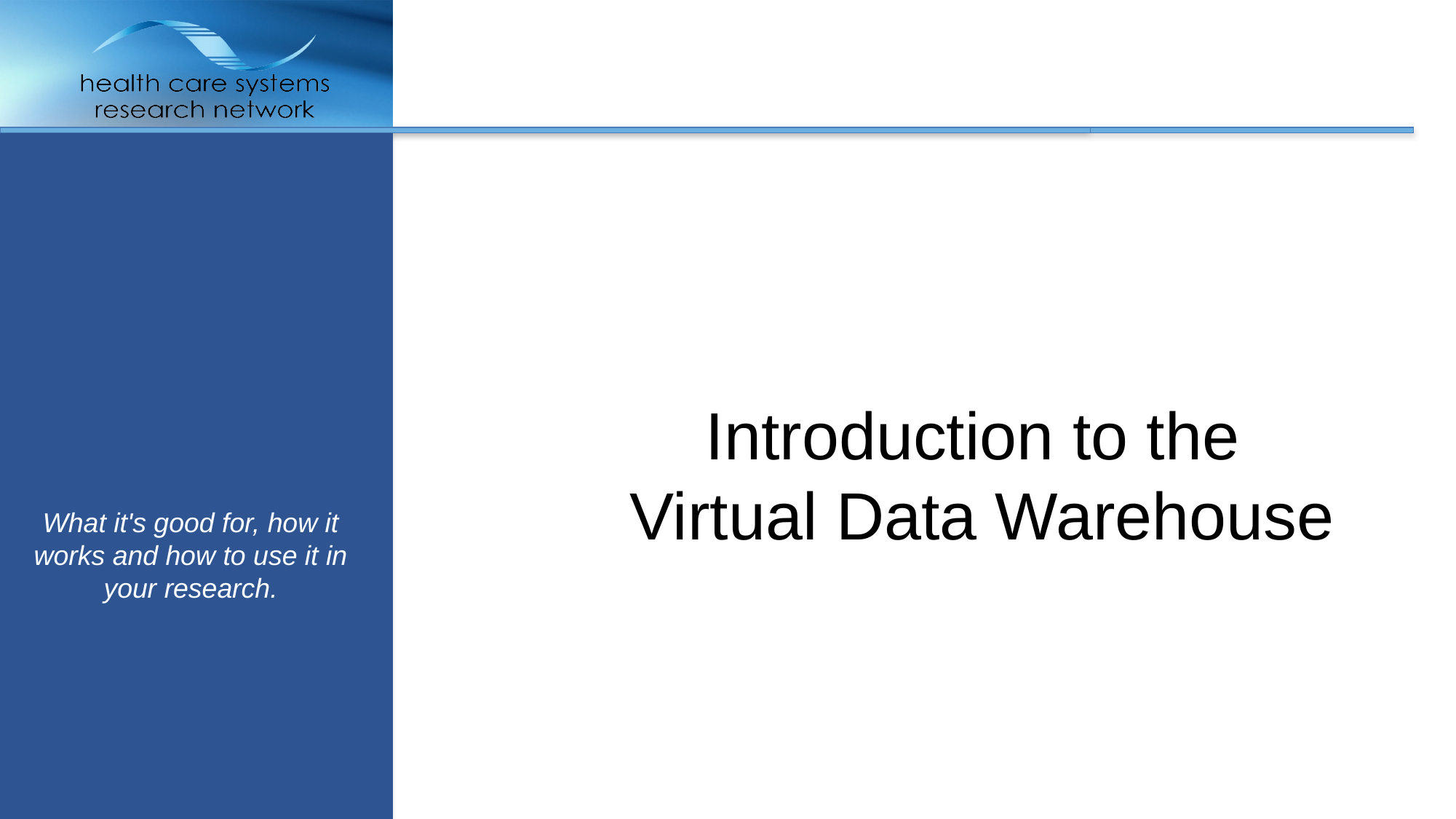

# Introduction to the Virtual Data Warehouse
What it's good for, how it works and how to use it in your research.